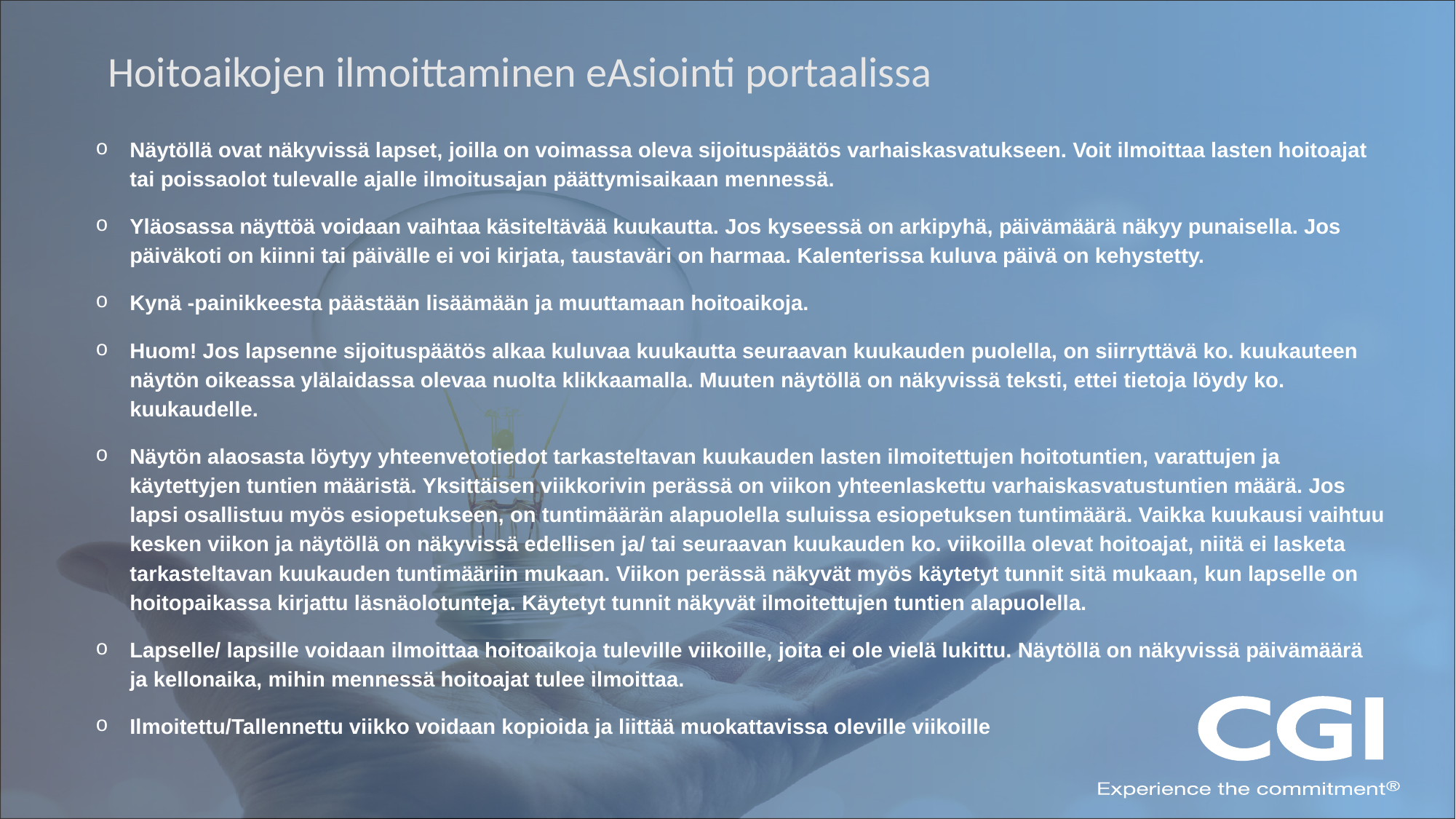

Hoitoaikojen ilmoittaminen eAsiointi portaalissa
Näytöllä ovat näkyvissä lapset, joilla on voimassa oleva sijoituspäätös varhaiskasvatukseen. Voit ilmoittaa lasten hoitoajat tai poissaolot tulevalle ajalle ilmoitusajan päättymisaikaan mennessä.
Yläosassa näyttöä voidaan vaihtaa käsiteltävää kuukautta. Jos kyseessä on arkipyhä, päivämäärä näkyy punaisella. Jos päiväkoti on kiinni tai päivälle ei voi kirjata, taustaväri on harmaa. Kalenterissa kuluva päivä on kehystetty.
Kynä -painikkeesta päästään lisäämään ja muuttamaan hoitoaikoja.
Huom! Jos lapsenne sijoituspäätös alkaa kuluvaa kuukautta seuraavan kuukauden puolella, on siirryttävä ko. kuukauteen näytön oikeassa ylälaidassa olevaa nuolta klikkaamalla. Muuten näytöllä on näkyvissä teksti, ettei tietoja löydy ko. kuukaudelle.
Näytön alaosasta löytyy yhteenvetotiedot tarkasteltavan kuukauden lasten ilmoitettujen hoitotuntien, varattujen ja käytettyjen tuntien määristä. Yksittäisen viikkorivin perässä on viikon yhteenlaskettu varhaiskasvatustuntien määrä. Jos lapsi osallistuu myös esiopetukseen, on tuntimäärän alapuolella suluissa esiopetuksen tuntimäärä. Vaikka kuukausi vaihtuu kesken viikon ja näytöllä on näkyvissä edellisen ja/ tai seuraavan kuukauden ko. viikoilla olevat hoitoajat, niitä ei lasketa tarkasteltavan kuukauden tuntimääriin mukaan. Viikon perässä näkyvät myös käytetyt tunnit sitä mukaan, kun lapselle on hoitopaikassa kirjattu läsnäolotunteja. Käytetyt tunnit näkyvät ilmoitettujen tuntien alapuolella.
Lapselle/ lapsille voidaan ilmoittaa hoitoaikoja tuleville viikoille, joita ei ole vielä lukittu. Näytöllä on näkyvissä päivämäärä ja kellonaika, mihin mennessä hoitoajat tulee ilmoittaa.
Ilmoitettu/Tallennettu viikko voidaan kopioida ja liittää muokattavissa oleville viikoille